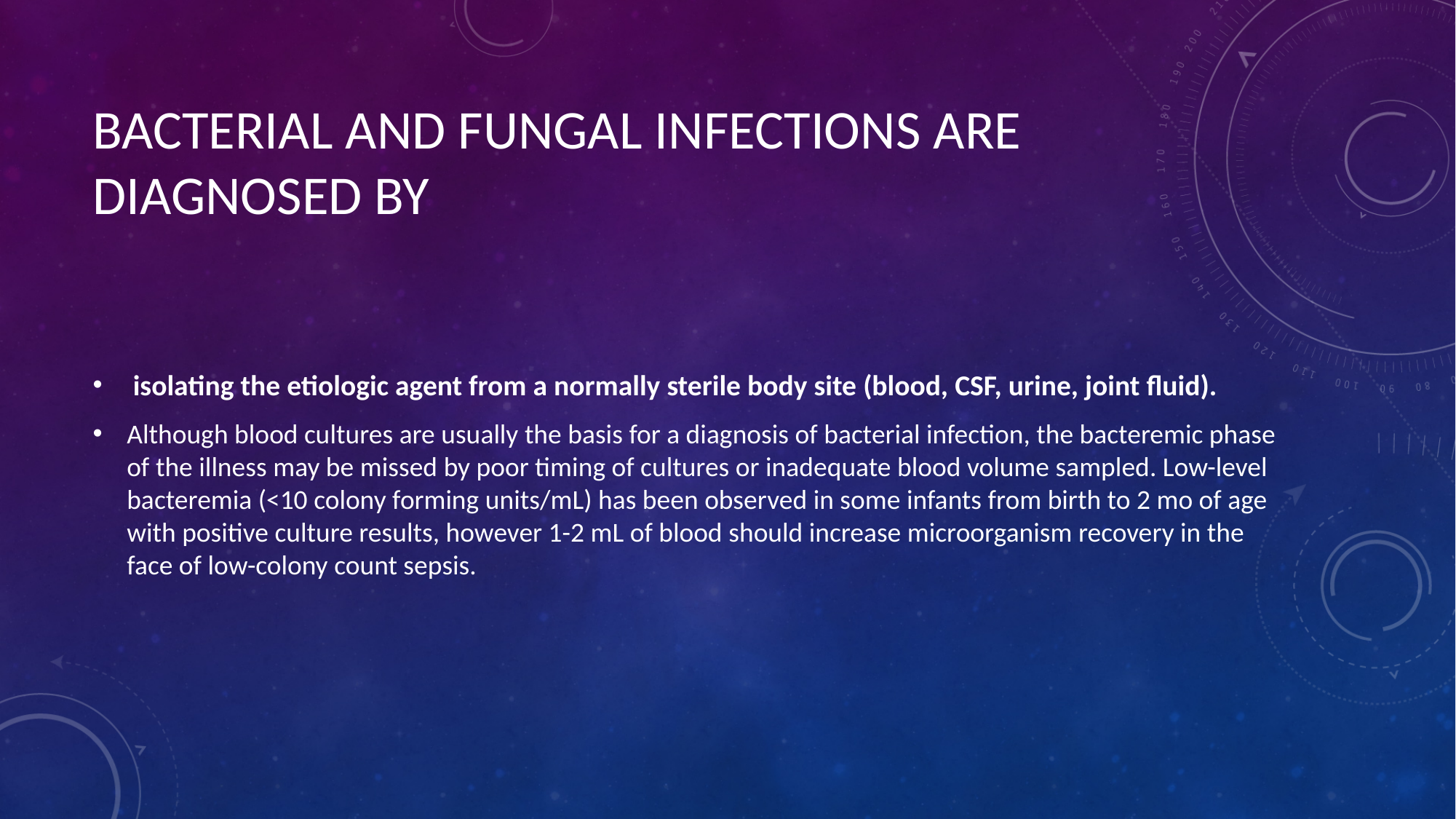

# Bacterial and fungal infections are diagnosed by
 isolating the etiologic agent from a normally sterile body site (blood, CSF, urine, joint fluid).
Although blood cultures are usually the basis for a diagnosis of bacterial infection, the bacteremic phase of the illness may be missed by poor timing of cultures or inadequate blood volume sampled. Low-level bacteremia (<10 colony forming units/mL) has been observed in some infants from birth to 2 mo of age with positive culture results, however 1-2 mL of blood should increase microorganism recovery in the face of low-colony count sepsis.